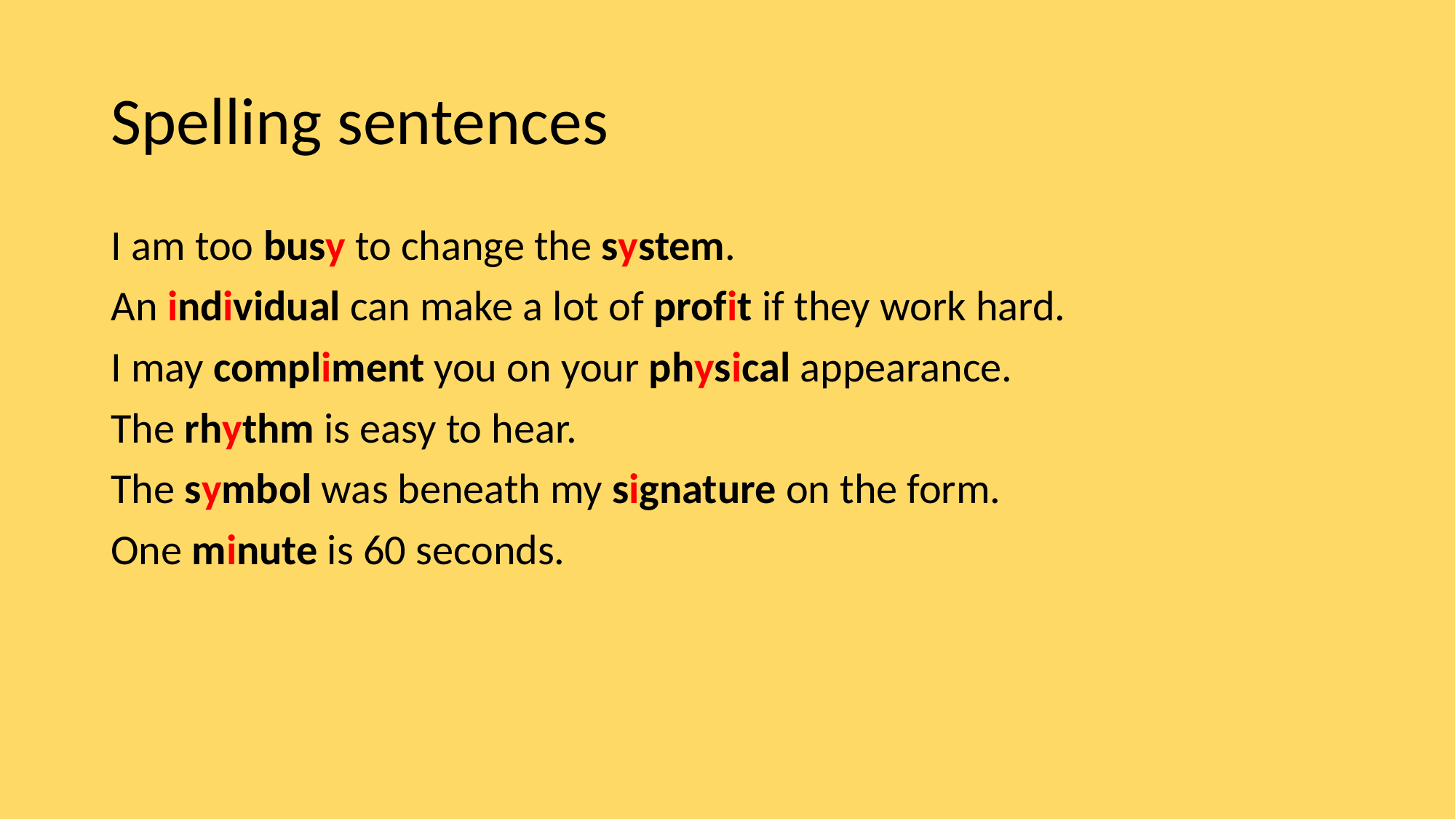

# Spelling sentences
I am too busy to change the system.
An individual can make a lot of profit if they work hard.
I may compliment you on your physical appearance.
The rhythm is easy to hear.
The symbol was beneath my signature on the form.
One minute is 60 seconds.